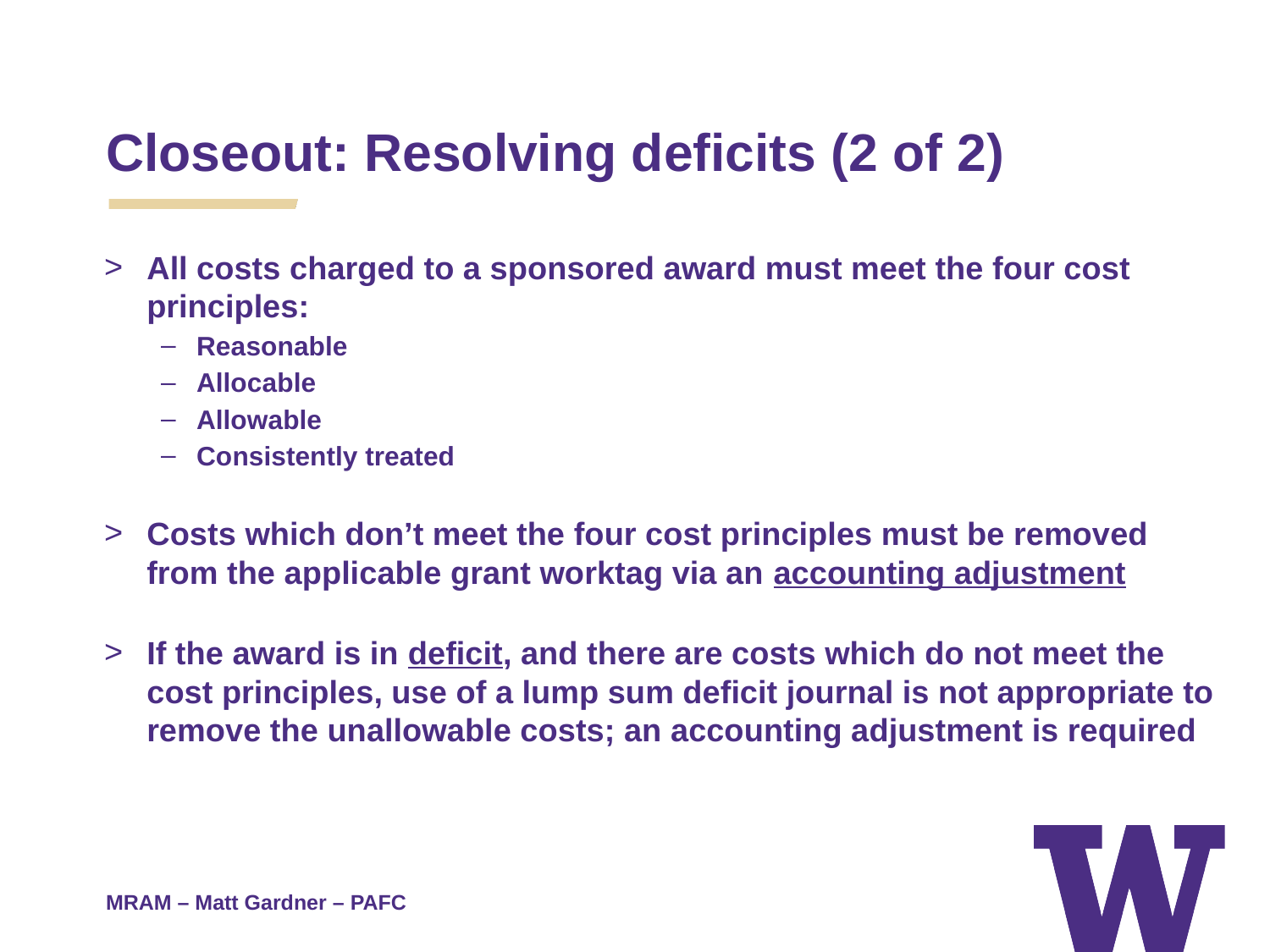

# Closeout: Resolving deficits (2 of 2)
All costs charged to a sponsored award must meet the four cost principles:
Reasonable
Allocable
Allowable
Consistently treated

Costs which don’t meet the four cost principles must be removed from the applicable grant worktag via an accounting adjustment

If the award is in deficit, and there are costs which do not meet the cost principles, use of a lump sum deficit journal is not appropriate to remove the unallowable costs; an accounting adjustment is required
MRAM – Matt Gardner – PAFC